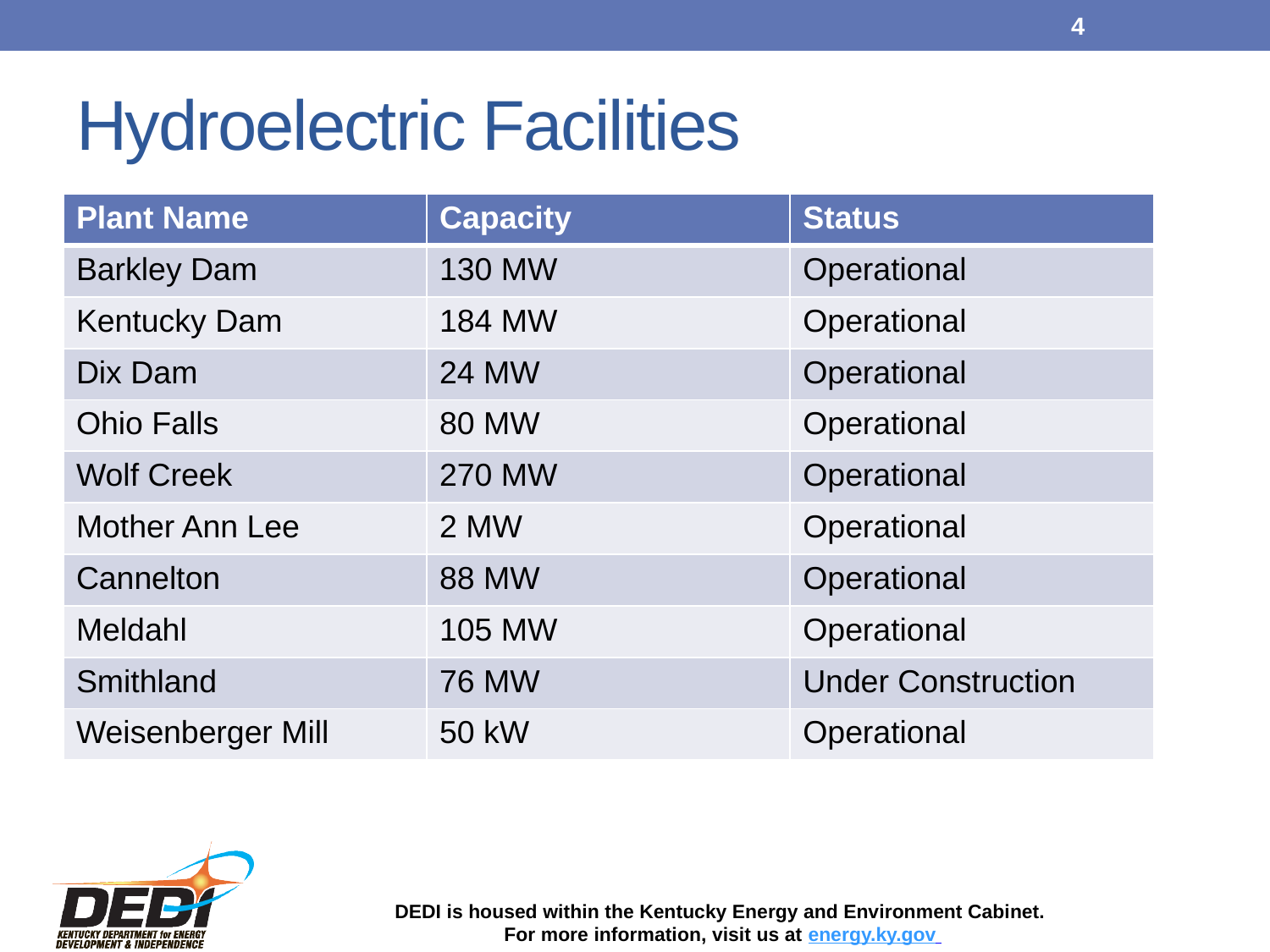

4
# Hydroelectric Facilities
| Plant Name | Capacity | Status |
| --- | --- | --- |
| Barkley Dam | 130 MW | Operational |
| Kentucky Dam | 184 MW | Operational |
| Dix Dam | 24 MW | Operational |
| Ohio Falls | 80 MW | Operational |
| Wolf Creek | 270 MW | Operational |
| Mother Ann Lee | 2 MW | Operational |
| Cannelton | 88 MW | Operational |
| Meldahl | 105 MW | Operational |
| Smithland | 76 MW | Under Construction |
| Weisenberger Mill | 50 kW | Operational |